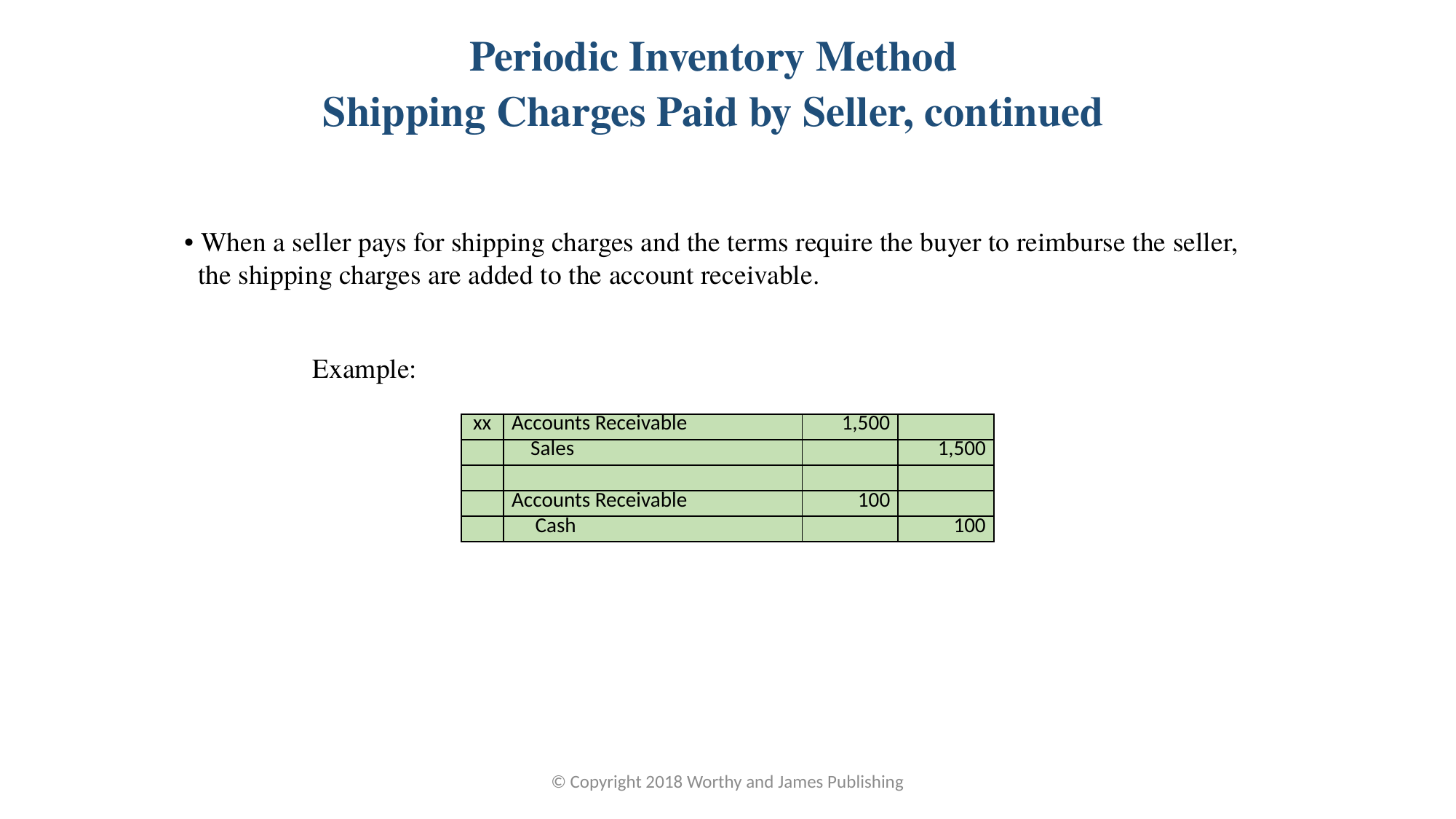

Periodic Inventory Method
Shipping Charges Paid by Seller, continued

• When a seller pays for shipping charges and the terms require the buyer to reimburse the seller, the shipping charges are added to the account receivable.

Example:
| xx | Accounts Receivable | 1,500 |  |
| --- | --- | --- | --- |
|  | Sales |  | 1,500 |
|  |  |  |  |
|  | Accounts Receivable | 100 |  |
|  | Cash |  | 100 |
© Copyright 2018 Worthy and James Publishing